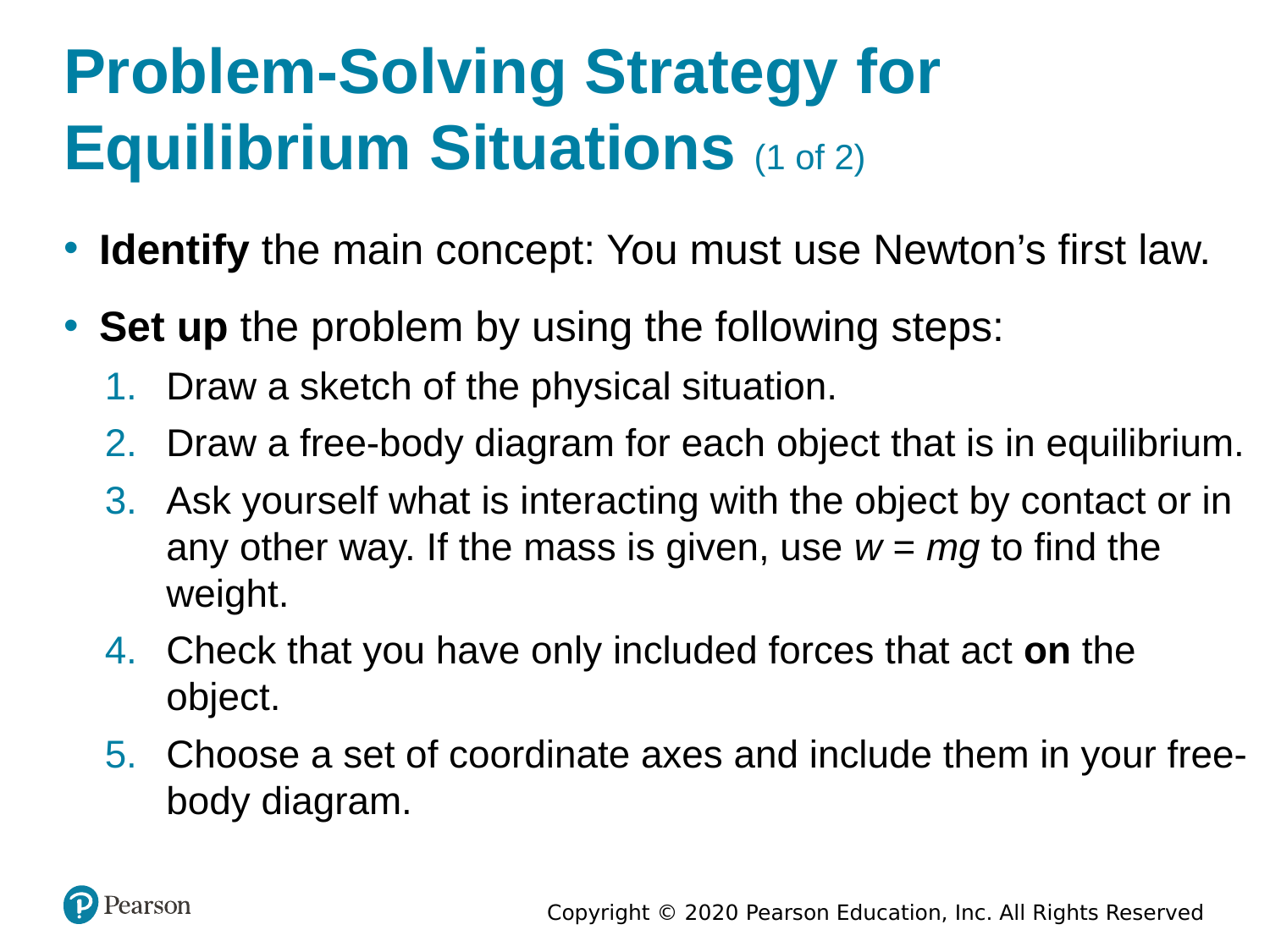

# Problem-Solving Strategy for Equilibrium Situations (1 of 2)
Identify the main concept: You must use Newton’s first law.
Set up the problem by using the following steps:
Draw a sketch of the physical situation.
Draw a free-body diagram for each object that is in equilibrium.
Ask yourself what is interacting with the object by contact or in any other way. If the mass is given, use w = mg to find the weight.
Check that you have only included forces that act on the object.
Choose a set of coordinate axes and include them in your free-body diagram.